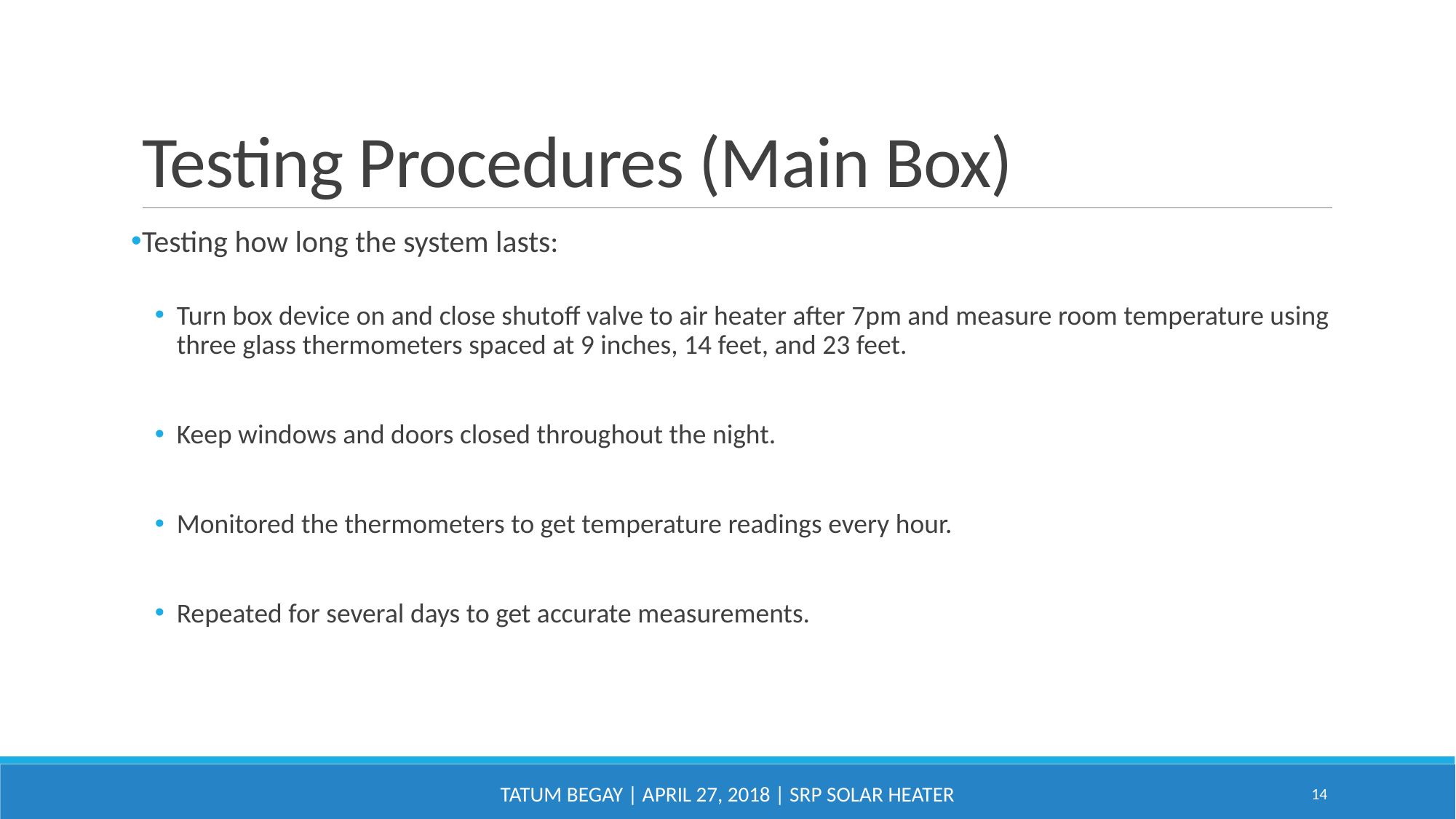

# Testing Procedures (Main Box)
Testing how long the system lasts:

Turn box device on and close shutoff valve to air heater after 7pm and measure room temperature using three glass thermometers spaced at 9 inches, 14 feet, and 23 feet.

Keep windows and doors closed throughout the night.

Monitored the thermometers to get temperature readings every hour.

Repeated for several days to get accurate measurements.

Tatum Begay | April 27, 2018 | SRP Solar Heater
14